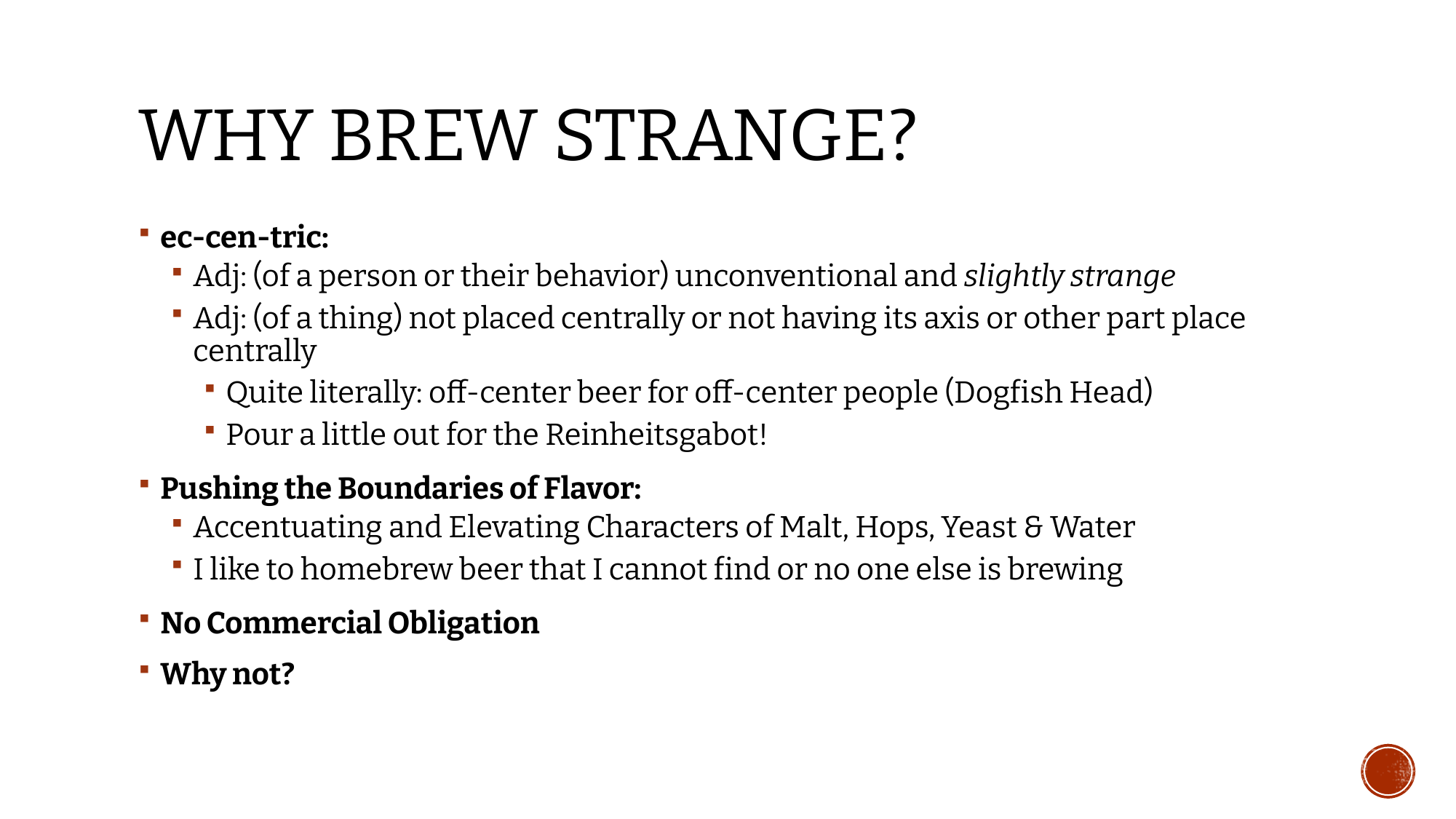

# WHY brew strange?
ec-cen-tric:
Adj: (of a person or their behavior) unconventional and slightly strange
Adj: (of a thing) not placed centrally or not having its axis or other part place centrally
Quite literally: off-center beer for off-center people (Dogfish Head)
Pour a little out for the Reinheitsgabot!
Pushing the Boundaries of Flavor:
Accentuating and Elevating Characters of Malt, Hops, Yeast & Water
I like to homebrew beer that I cannot find or no one else is brewing
No Commercial Obligation
Why not?